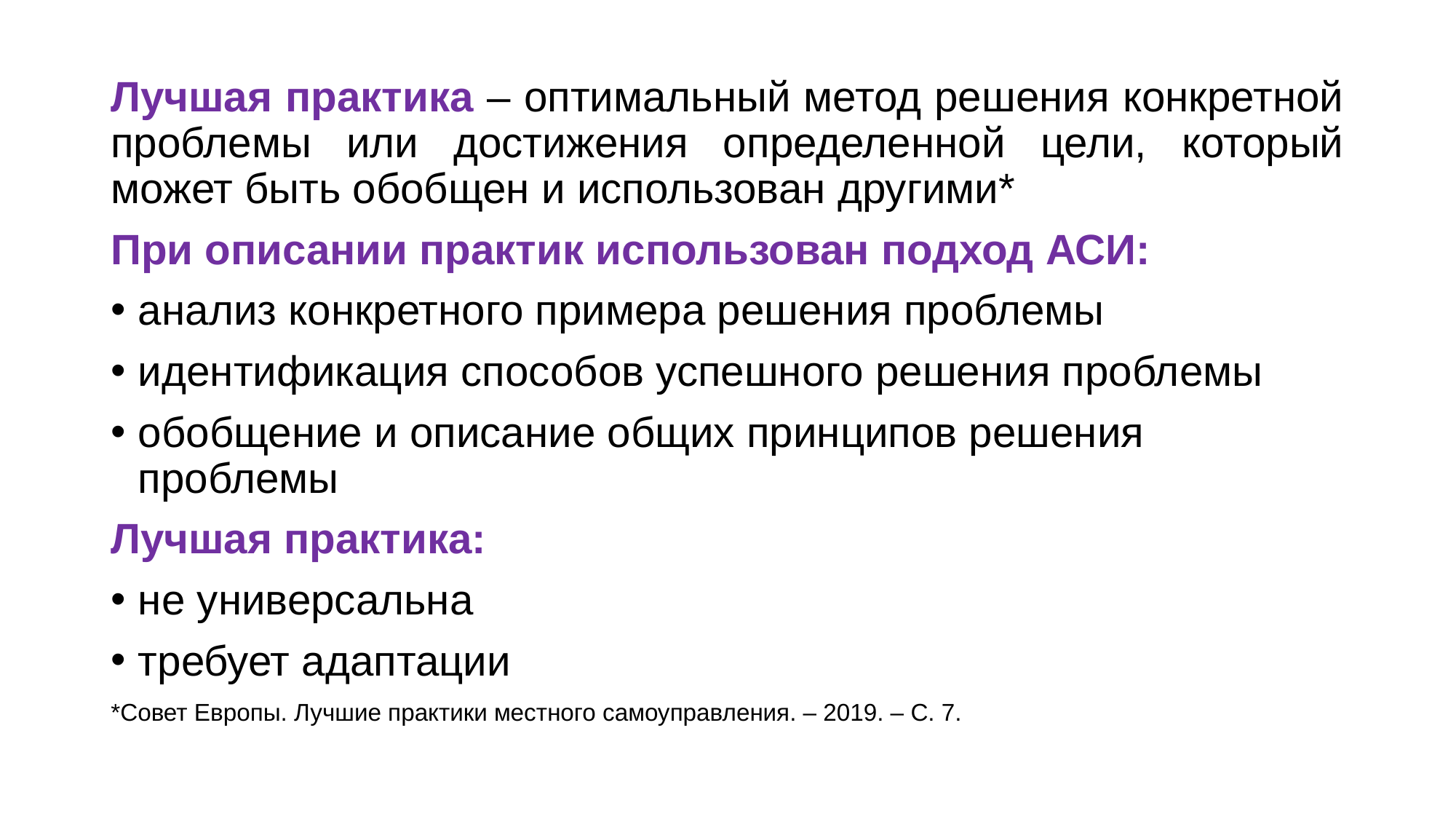

Лучшая практика – оптимальный метод решения конкретной проблемы или достижения определенной цели, который может быть обобщен и использован другими*
При описании практик использован подход АСИ:
анализ конкретного примера решения проблемы
идентификация способов успешного решения проблемы
обобщение и описание общих принципов решения проблемы
Лучшая практика:
не универсальна
требует адаптации
*Совет Европы. Лучшие практики местного самоуправления. – 2019. – С. 7.